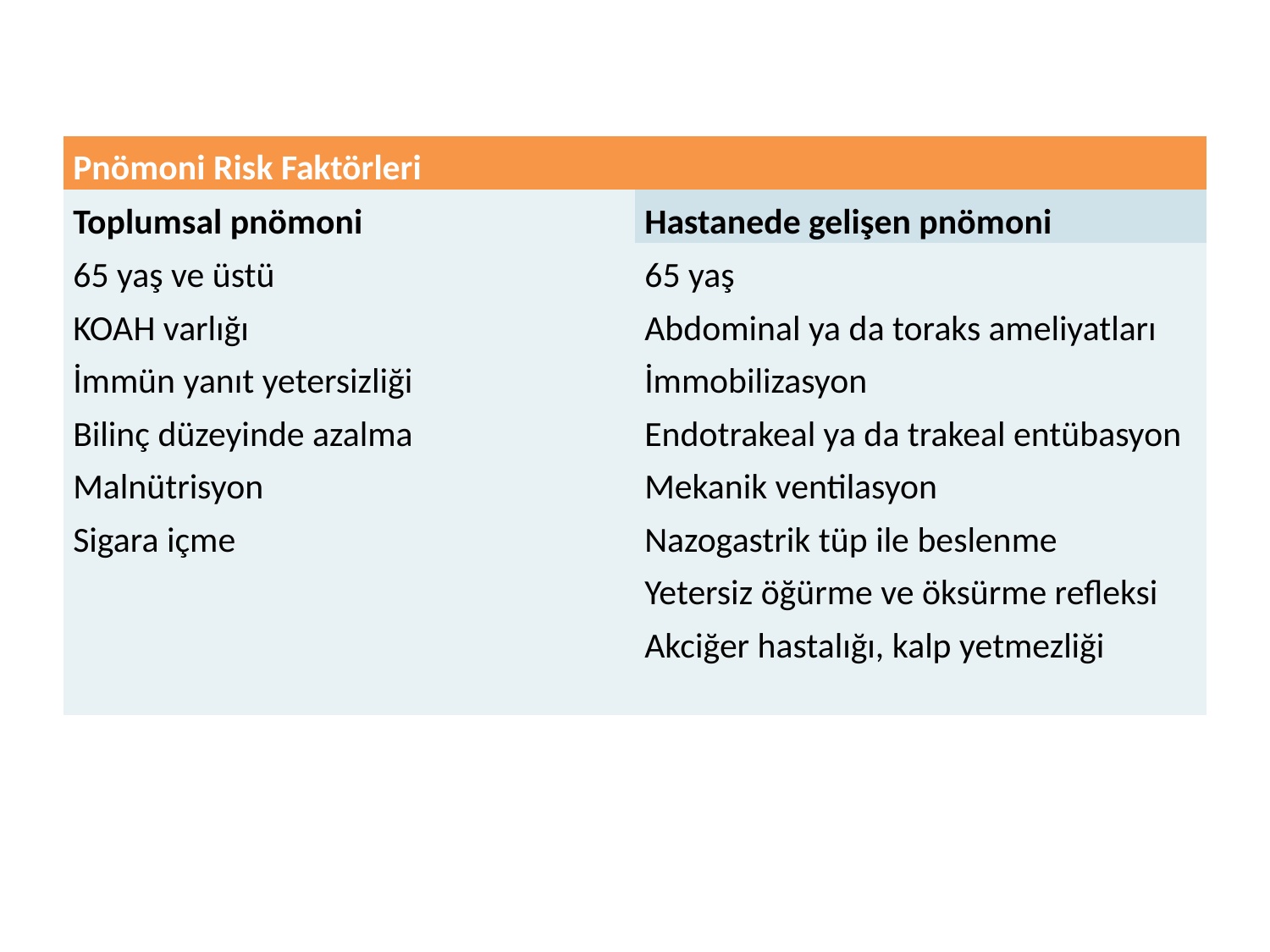

| Pnömoni Risk Faktörleri |  |
| --- | --- |
| Toplumsal pnömoni | Hastanede gelişen pnömoni |
| 65 yaş ve üstü KOAH varlığı İmmün yanıt yetersizliği Bilinç düzeyinde azalma Malnütrisyon Sigara içme | 65 yaş Abdominal ya da toraks ameliyatları İmmobilizasyon Endotrakeal ya da trakeal entübasyon Mekanik ventilasyon Nazogastrik tüp ile beslenme Yetersiz öğürme ve öksürme refleksi Akciğer hastalığı, kalp yetmezliği |